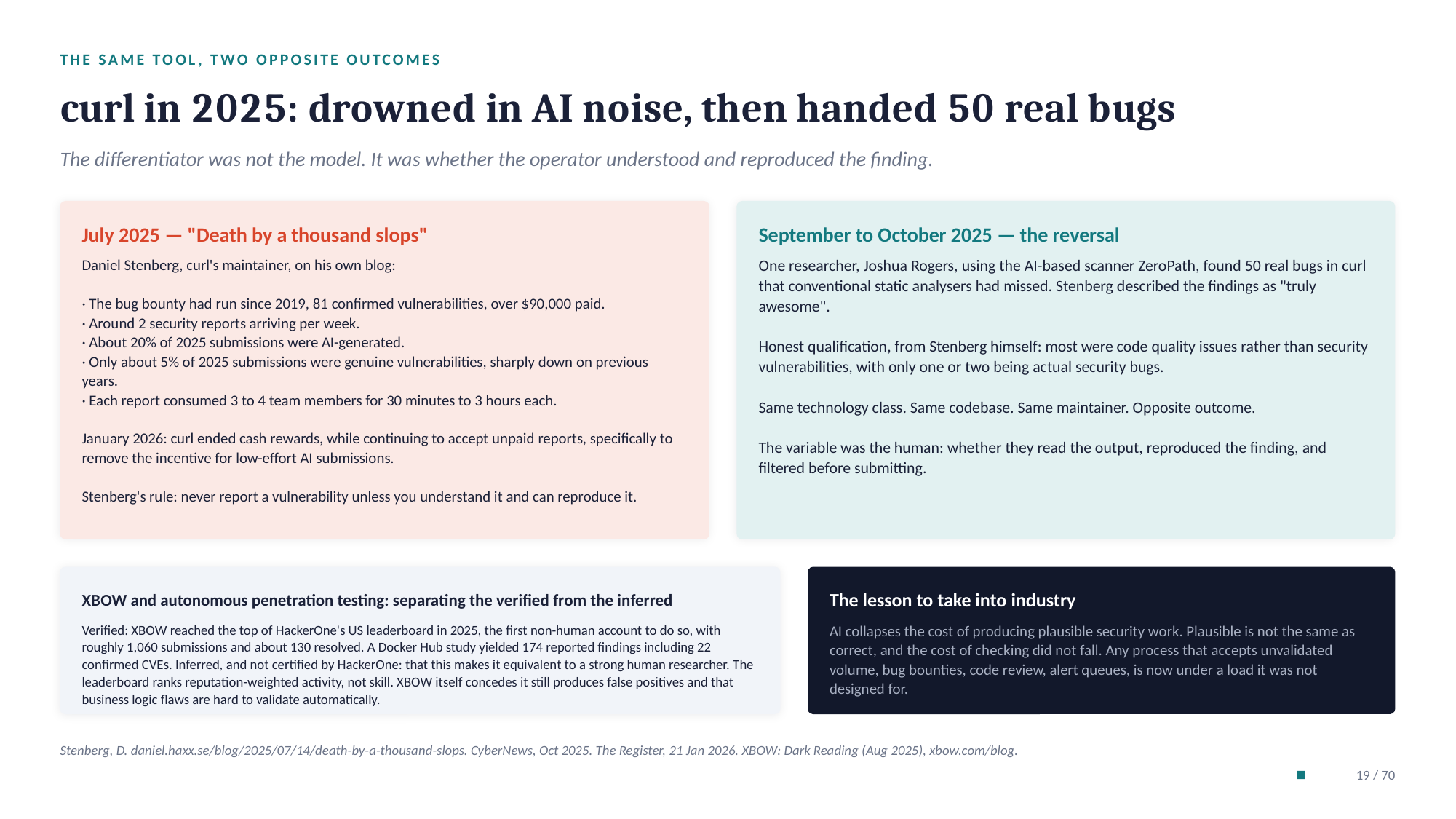

THE SAME TOOL, TWO OPPOSITE OUTCOMES
curl in 2025: drowned in AI noise, then handed 50 real bugs
The differentiator was not the model. It was whether the operator understood and reproduced the finding.

July 2025 — "Death by a thousand slops"
September to October 2025 — the reversal
Daniel Stenberg, curl's maintainer, on his own blog:

· The bug bounty had run since 2019, 81 confirmed vulnerabilities, over $90,000 paid.
· Around 2 security reports arriving per week.
· About 20% of 2025 submissions were AI-generated.
· Only about 5% of 2025 submissions were genuine vulnerabilities, sharply down on previous years.
· Each report consumed 3 to 4 team members for 30 minutes to 3 hours each.

January 2026: curl ended cash rewards, while continuing to accept unpaid reports, specifically to remove the incentive for low-effort AI submissions.

Stenberg's rule: never report a vulnerability unless you understand it and can reproduce it.
One researcher, Joshua Rogers, using the AI-based scanner ZeroPath, found 50 real bugs in curl that conventional static analysers had missed. Stenberg described the findings as "truly awesome".

Honest qualification, from Stenberg himself: most were code quality issues rather than security vulnerabilities, with only one or two being actual security bugs.

Same technology class. Same codebase. Same maintainer. Opposite outcome.

The variable was the human: whether they read the output, reproduced the finding, and filtered before submitting.

XBOW and autonomous penetration testing: separating the verified from the inferred
The lesson to take into industry
Verified: XBOW reached the top of HackerOne's US leaderboard in 2025, the first non-human account to do so, with roughly 1,060 submissions and about 130 resolved. A Docker Hub study yielded 174 reported findings including 22 confirmed CVEs. Inferred, and not certified by HackerOne: that this makes it equivalent to a strong human researcher. The leaderboard ranks reputation-weighted activity, not skill. XBOW itself concedes it still produces false positives and that business logic flaws are hard to validate automatically.
AI collapses the cost of producing plausible security work. Plausible is not the same as correct, and the cost of checking did not fall. Any process that accepts unvalidated volume, bug bounties, code review, alert queues, is now under a load it was not designed for.
Stenberg, D. daniel.haxx.se/blog/2025/07/14/death-by-a-thousand-slops. CyberNews, Oct 2025. The Register, 21 Jan 2026. XBOW: Dark Reading (Aug 2025), xbow.com/blog.
19 / 70